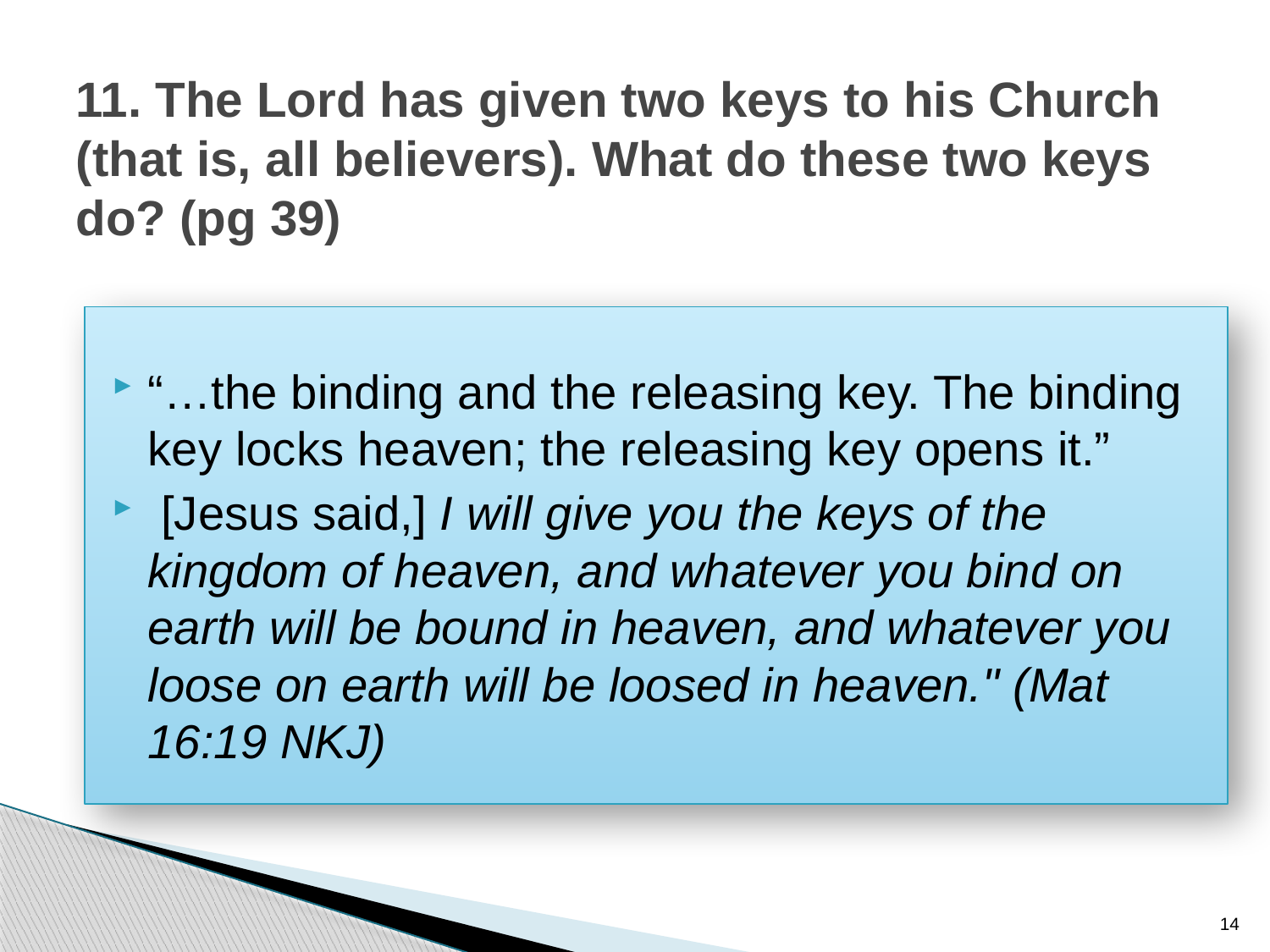

# 11. The Lord has given two keys to his Church (that is, all believers). What do these two keys do? (pg 39)
“…the binding and the releasing key. The binding key locks heaven; the releasing key opens it.”
 [Jesus said,] I will give you the keys of the kingdom of heaven, and whatever you bind on earth will be bound in heaven, and whatever you loose on earth will be loosed in heaven." (Mat 16:19 NKJ)
14